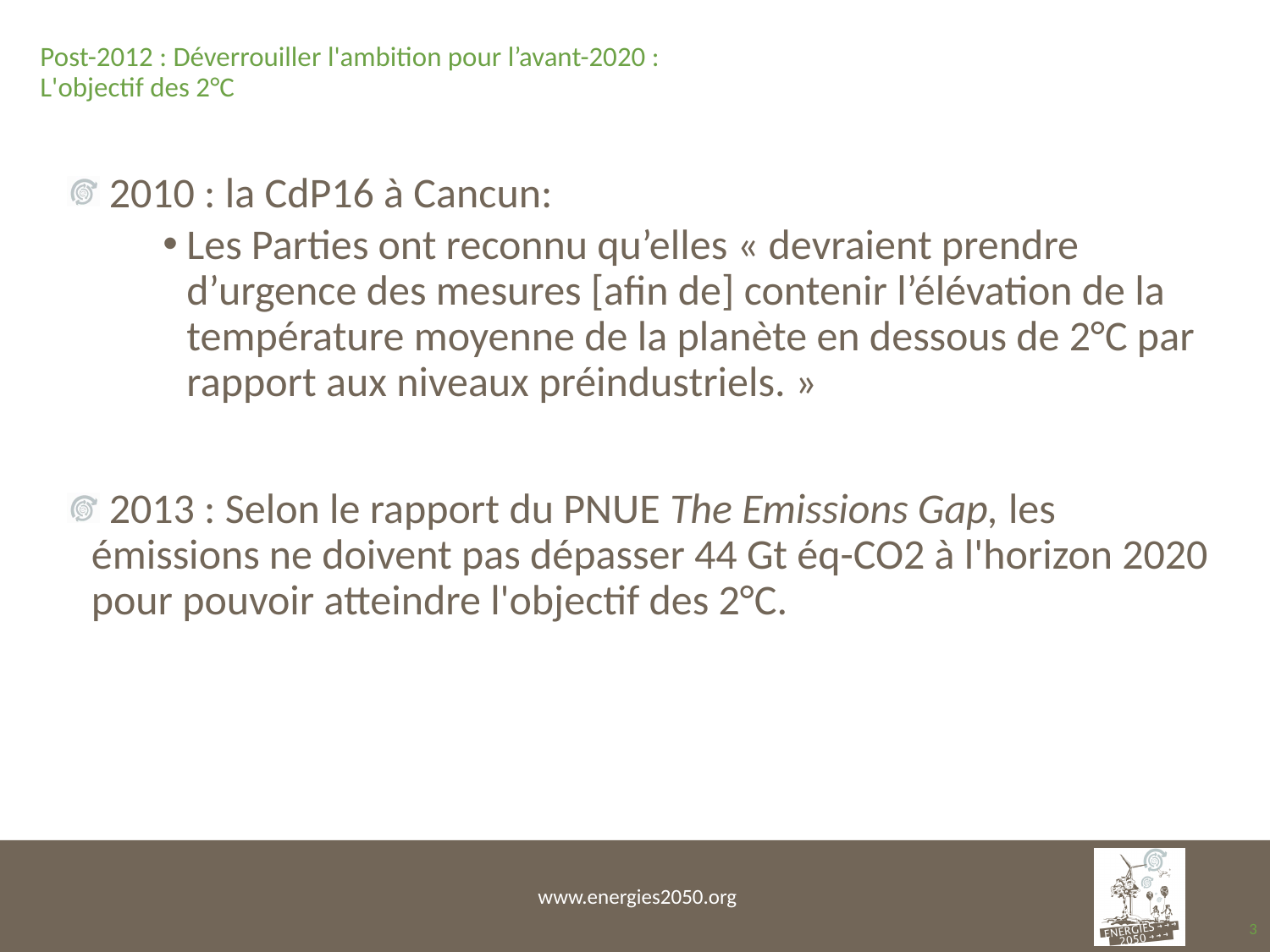

# Post-2012 : Déverrouiller l'ambition pour l’avant-2020 : L'objectif des 2°C
 2010 : la CdP16 à Cancun:
Les Parties ont reconnu qu’elles « devraient prendre d’urgence des mesures [afin de] contenir l’élévation de la température moyenne de la planète en dessous de 2°C par rapport aux niveaux préindustriels. »

 2013 : Selon le rapport du PNUE The Emissions Gap, les émissions ne doivent pas dépasser 44 Gt éq-CO2 à l'horizon 2020 pour pouvoir atteindre l'objectif des 2°C.

3